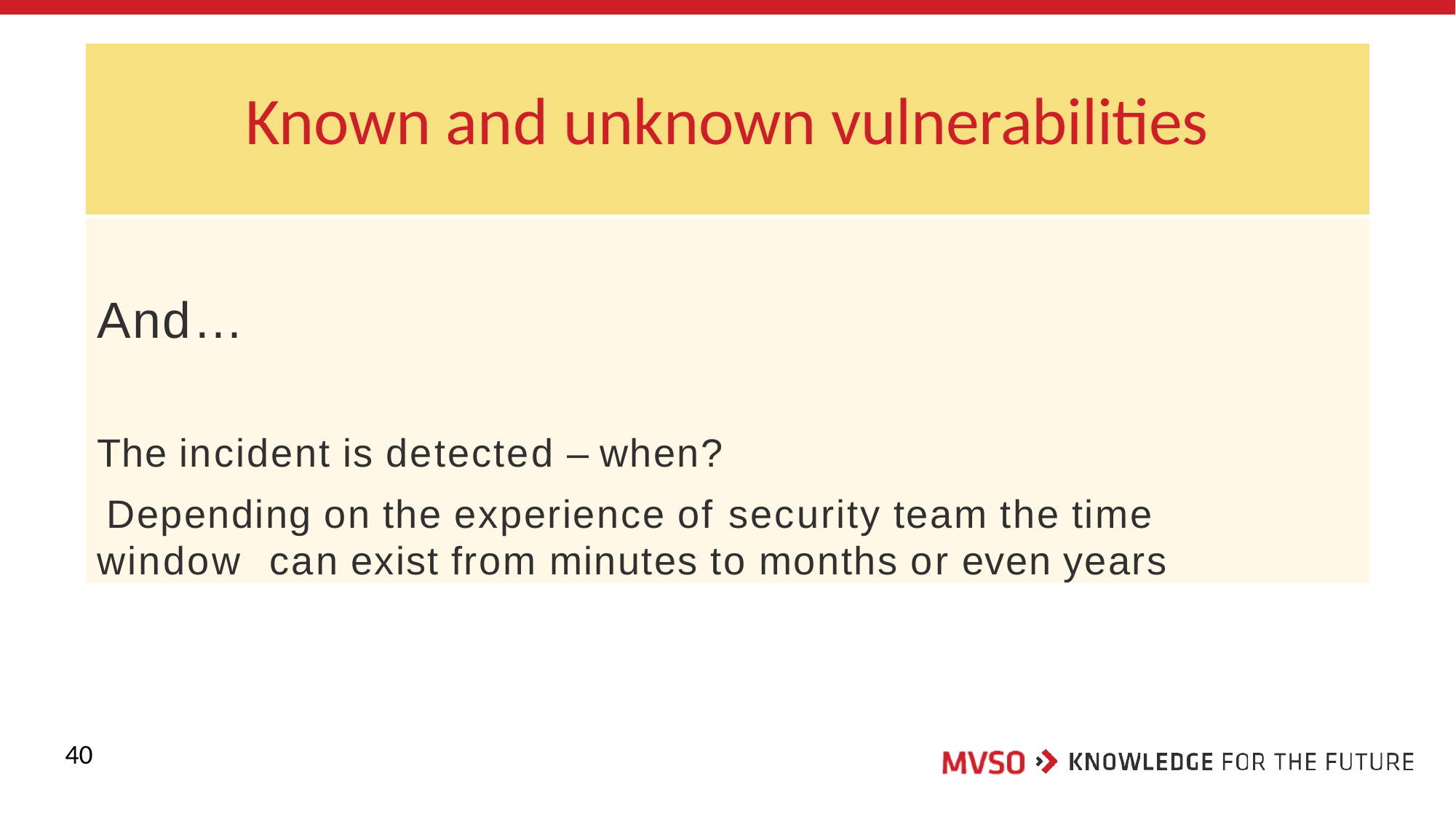

# Known and unknown vulnerabilities

And…

The incident is detected – when?
Depending on the experience of security team the time window  can exist from minutes to months or even years

40